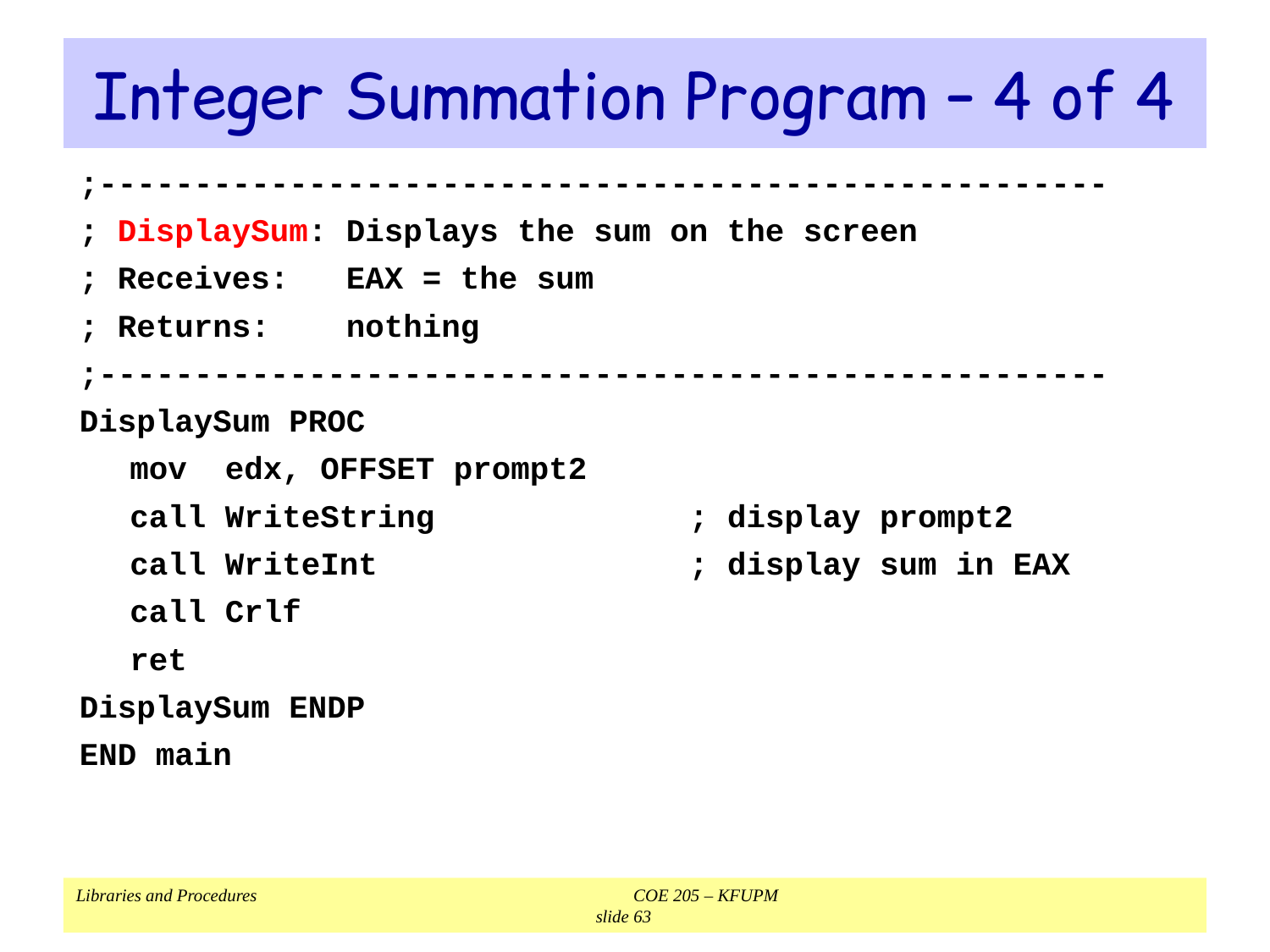

# Integer Summation Program – 4 of 4
;-----------------------------------------------------
; DisplaySum: Displays the sum on the screen
; Receives:   EAX = the sum
; Returns:    nothing
;-----------------------------------------------------
DisplaySum PROC
	mov  edx, OFFSET prompt2
	call WriteString	; display prompt2
	call WriteInt	; display sum in EAX
	call Crlf
	ret
DisplaySum ENDP
END main